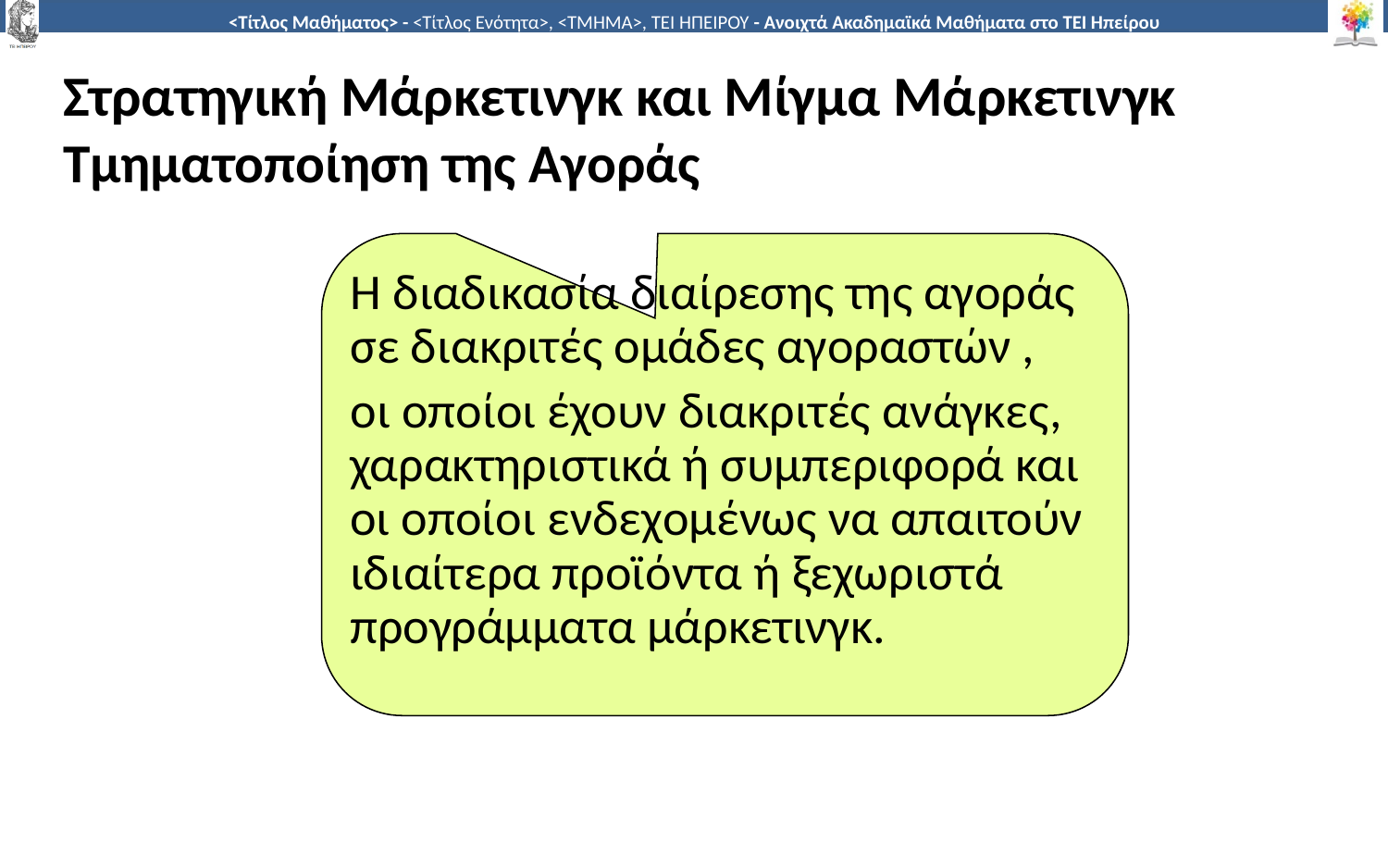

Στρατηγική Μάρκετινγκ και Μίγμα Μάρκετινγκ
Τμηματοποίηση της Αγοράς

   Η διαδικασία διαίρεσης της αγοράς σε διακριτές ομάδες αγοραστών ,
   οι οποίοι έχουν διακριτές ανάγκες, χαρακτηριστικά ή συμπεριφορά και οι οποίοι ενδεχομένως να απαιτούν ιδιαίτερα προϊόντα ή ξεχωριστά προγράμματα μάρκετινγκ.